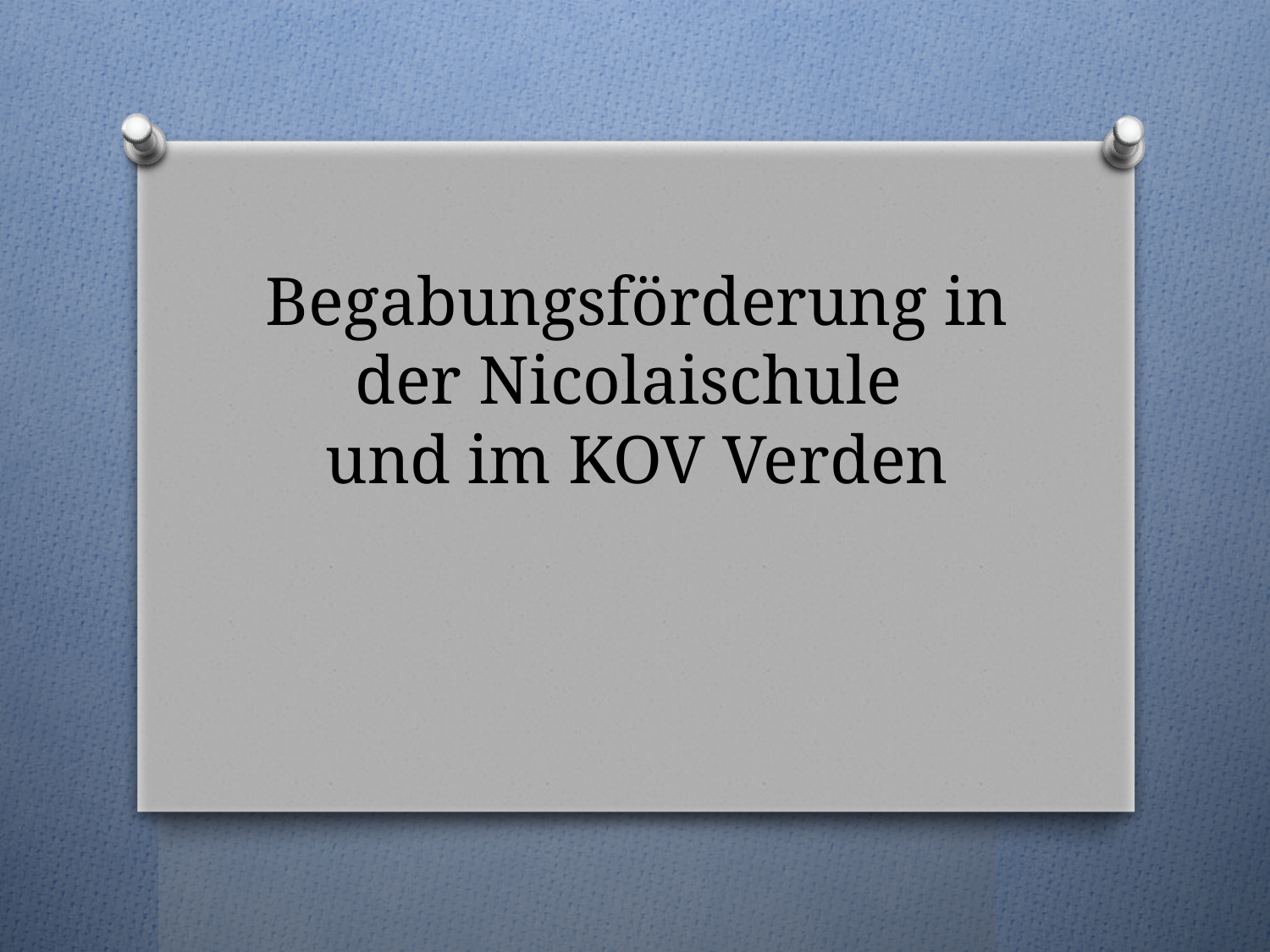

# Begabungsförderung in der Nicolaischule und im KOV Verden